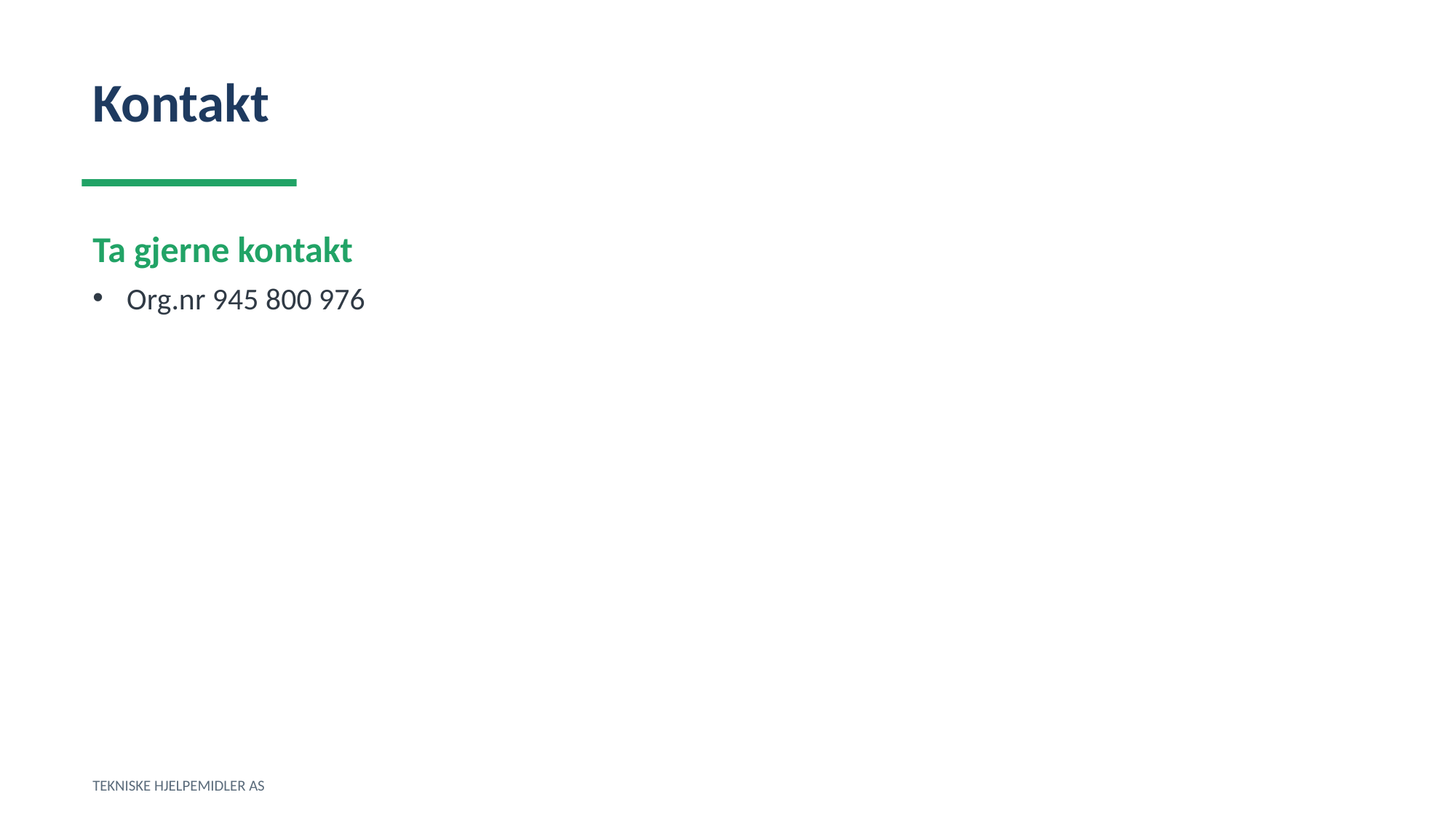

Kontakt

Ta gjerne kontakt
Org.nr 945 800 976
TEKNISKE HJELPEMIDLER AS